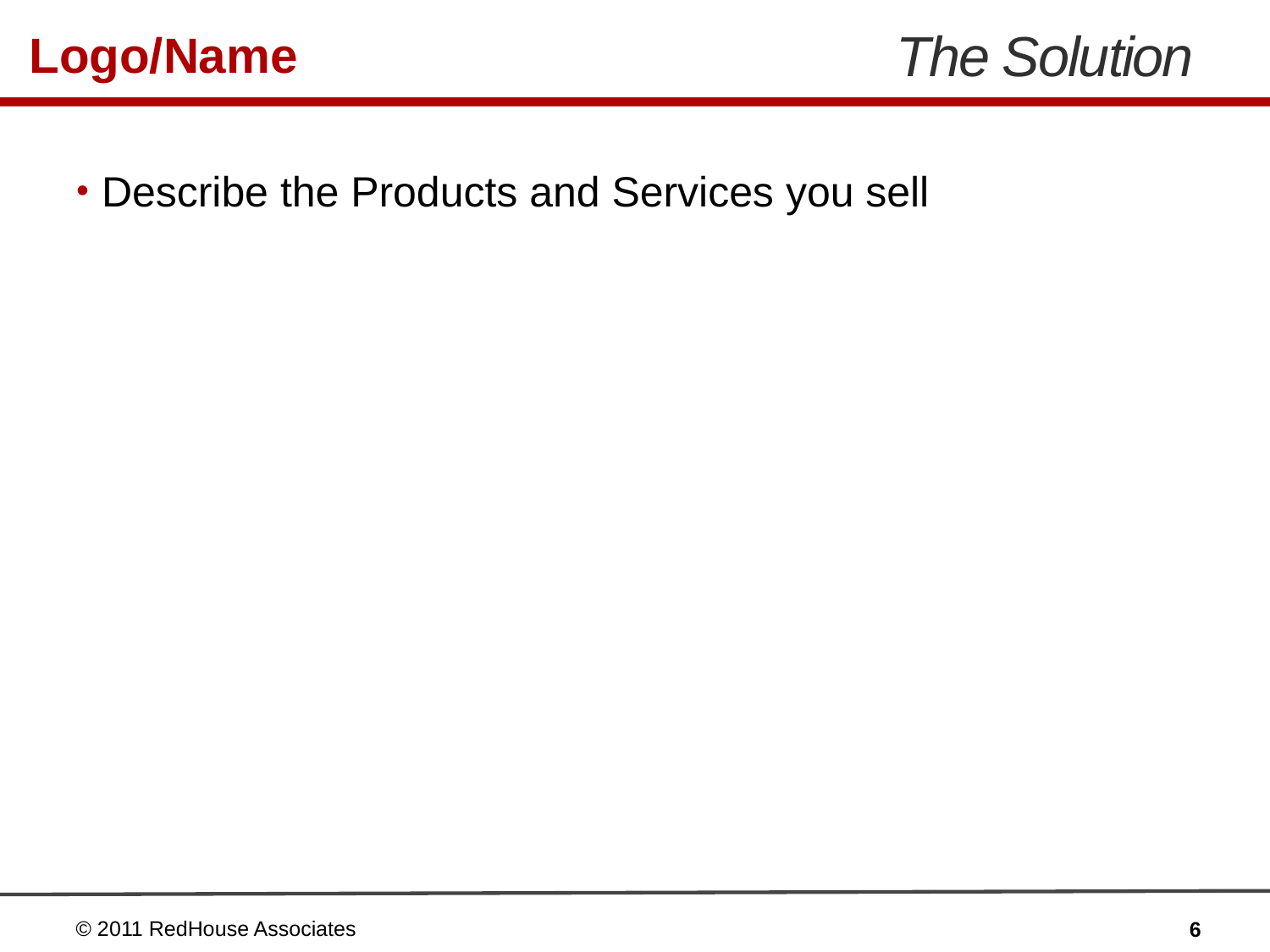

# The Solution
Describe the Products and Services you sell
© 2011 RedHouse Associates
6